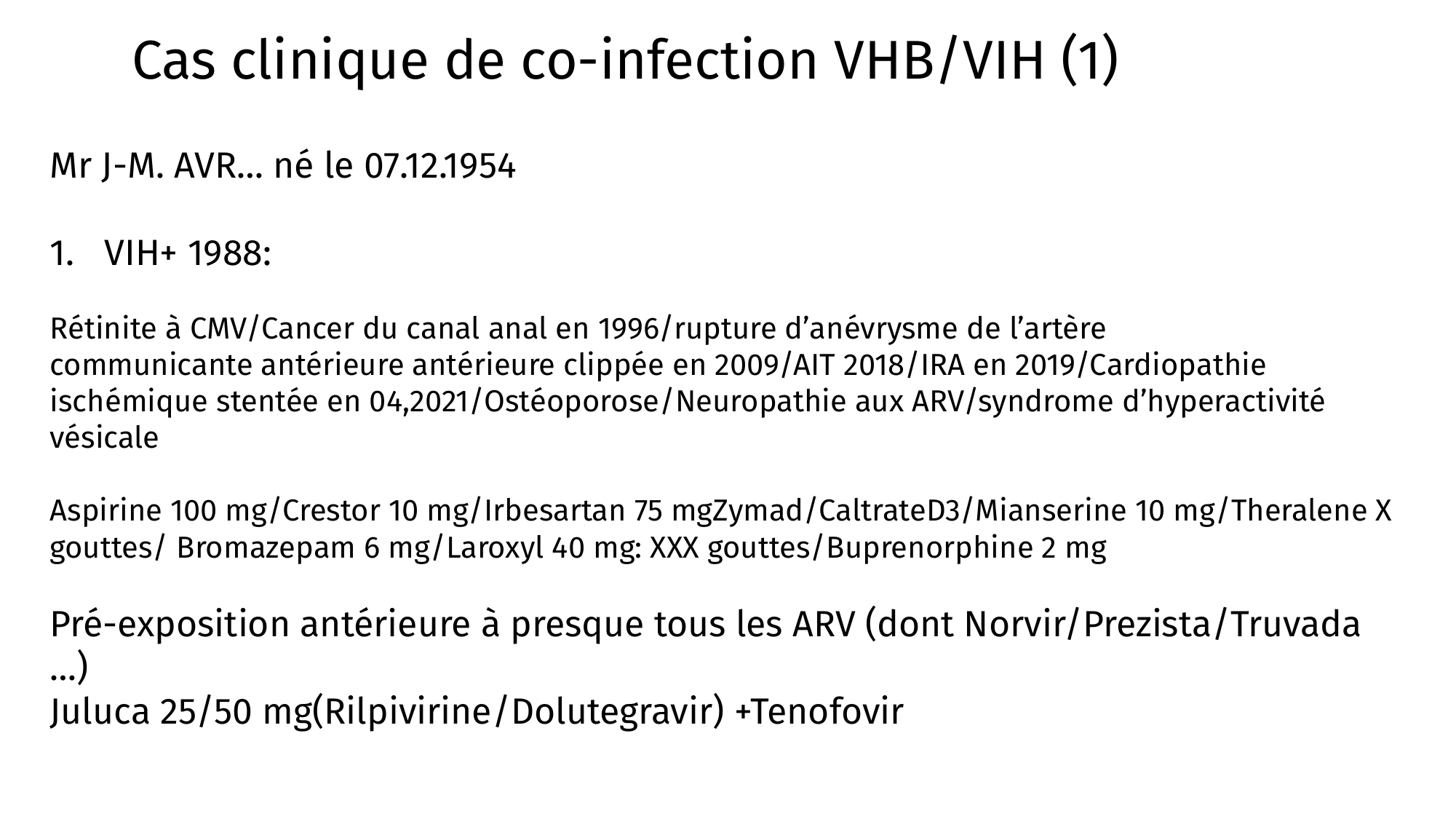

Cas clinique de co-infection VHB/VIH (1)
Mr J-M. AVR… né le 07.12.1954

VIH+ 1988:

Rétinite à CMV/Cancer du canal anal en 1996/rupture d’anévrysme de l’artère
communicante antérieure antérieure clippée en 2009/AIT 2018/IRA en 2019/Cardiopathie ischémique stentée en 04,2021/Ostéoporose/Neuropathie aux ARV/syndrome d’hyperactivité vésicale

Aspirine 100 mg/Crestor 10 mg/Irbesartan 75 mgZymad/CaltrateD3/Mianserine 10 mg/Theralene X gouttes/ Bromazepam 6 mg/Laroxyl 40 mg: XXX gouttes/Buprenorphine 2 mg

Pré-exposition antérieure à presque tous les ARV (dont Norvir/Prezista/Truvada …)
Juluca 25/50 mg(Rilpivirine/Dolutegravir) +Tenofovir